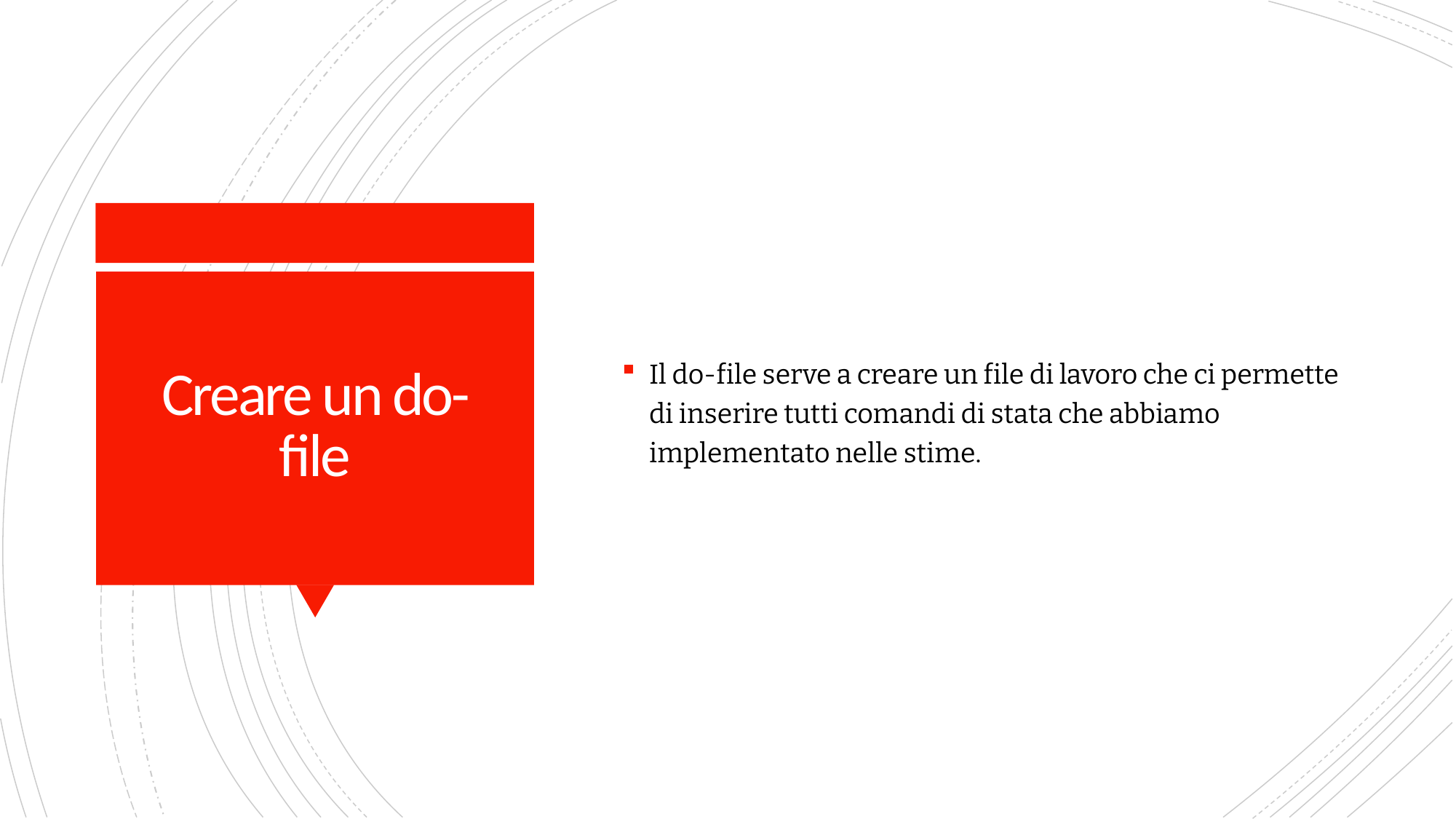

Il do-file serve a creare un file di lavoro che ci permette di inserire tutti comandi di stata che abbiamo implementato nelle stime.
# Creare un do-file